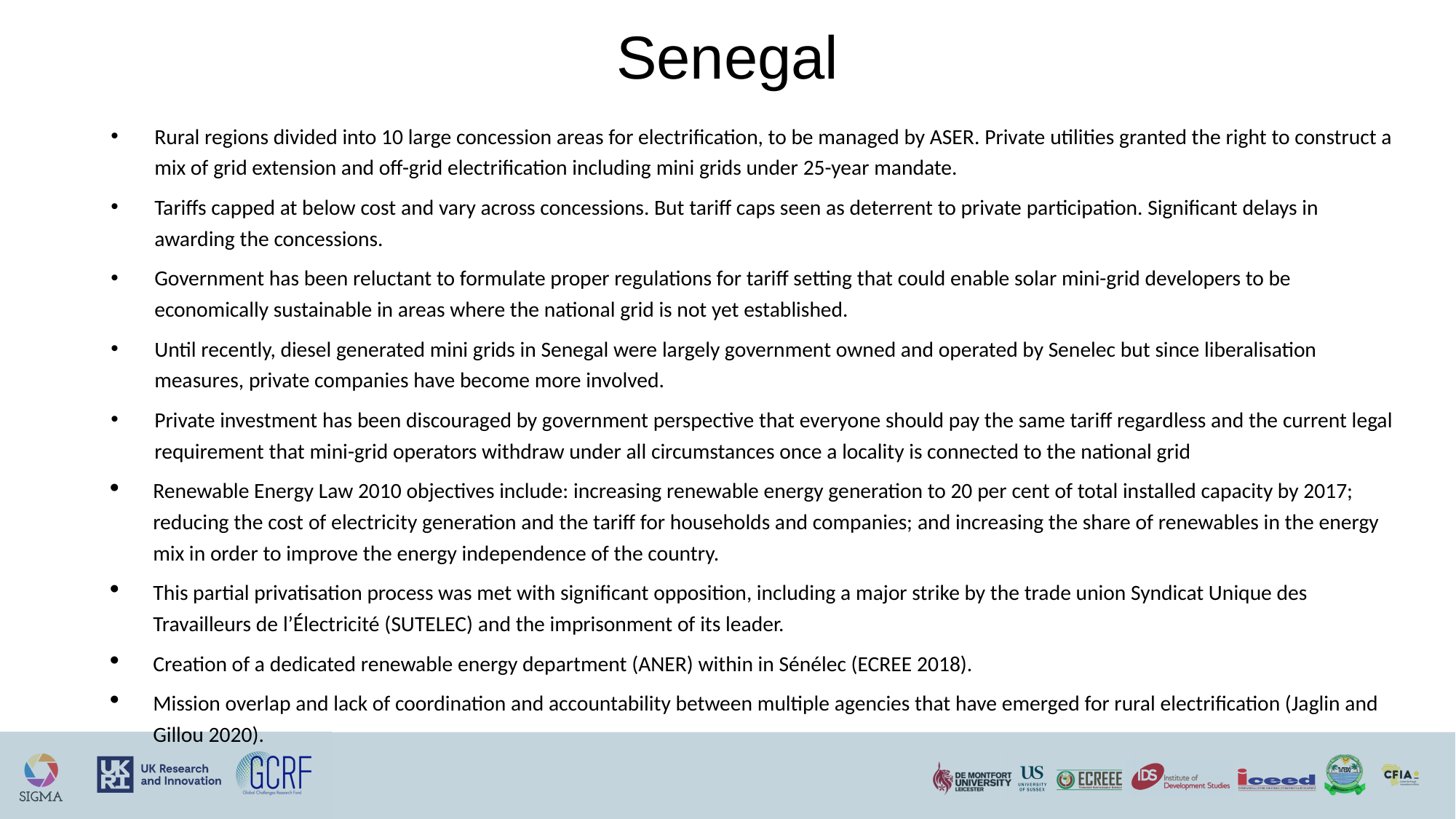

# Senegal
Rural regions divided into 10 large concession areas for electrification, to be managed by ASER. Private utilities granted the right to construct a mix of grid extension and off-grid electrification including mini grids under 25-year mandate.
Tariffs capped at below cost and vary across concessions. But tariff caps seen as deterrent to private participation. Significant delays in awarding the concessions.
Government has been reluctant to formulate proper regulations for tariff setting that could enable solar mini-grid developers to be economically sustainable in areas where the national grid is not yet established.
Until recently, diesel generated mini grids in Senegal were largely government owned and operated by Senelec but since liberalisation measures, private companies have become more involved.
Private investment has been discouraged by government perspective that everyone should pay the same tariff regardless and the current legal requirement that mini-grid operators withdraw under all circumstances once a locality is connected to the national grid
Renewable Energy Law 2010 objectives include: increasing renewable energy generation to 20 per cent of total installed capacity by 2017; reducing the cost of electricity generation and the tariff for households and companies; and increasing the share of renewables in the energy mix in order to improve the energy independence of the country.
This partial privatisation process was met with significant opposition, including a major strike by the trade union Syndicat Unique des Travailleurs de l’Électricité (SUTELEC) and the imprisonment of its leader.
Creation of a dedicated renewable energy department (ANER) within in Sénélec (ECREE 2018).
Mission overlap and lack of coordination and accountability between multiple agencies that have emerged for rural electrification (Jaglin and Gillou 2020).